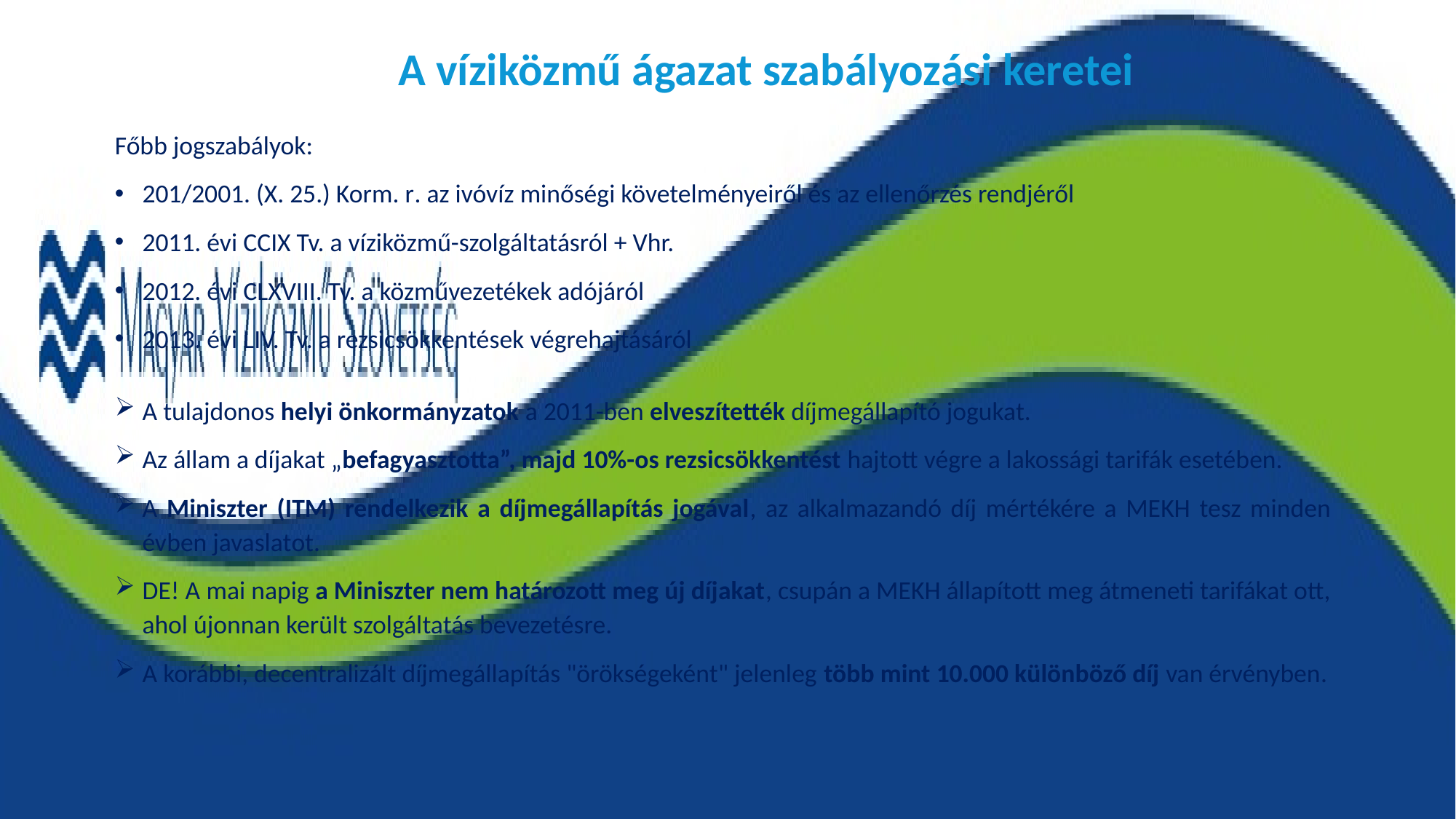

# A víziközmű ágazat szabályozási keretei
Főbb jogszabályok:
201/2001. (X. 25.) Korm. r. az ivóvíz minőségi követelményeiről és az ellenőrzés rendjéről
2011. évi CCIX Tv. a víziközmű-szolgáltatásról + Vhr.
2012. évi CLXVIII. Tv. a közművezetékek adójáról
2013. évi LIV. Tv. a rezsicsökkentések végrehajtásáról

A tulajdonos helyi önkormányzatok a 2011-ben elveszítették díjmegállapító jogukat.
Az állam a díjakat „befagyasztotta”, majd 10%-os rezsicsökkentést hajtott végre a lakossági tarifák esetében.
A Miniszter (ITM) rendelkezik a díjmegállapítás jogával, az alkalmazandó díj mértékére a MEKH tesz minden évben javaslatot.
DE! A mai napig a Miniszter nem határozott meg új díjakat, csupán a MEKH állapított meg átmeneti tarifákat ott, ahol újonnan került szolgáltatás bevezetésre.
A korábbi, decentralizált díjmegállapítás "örökségeként" jelenleg több mint 10.000 különböző díj van érvényben.